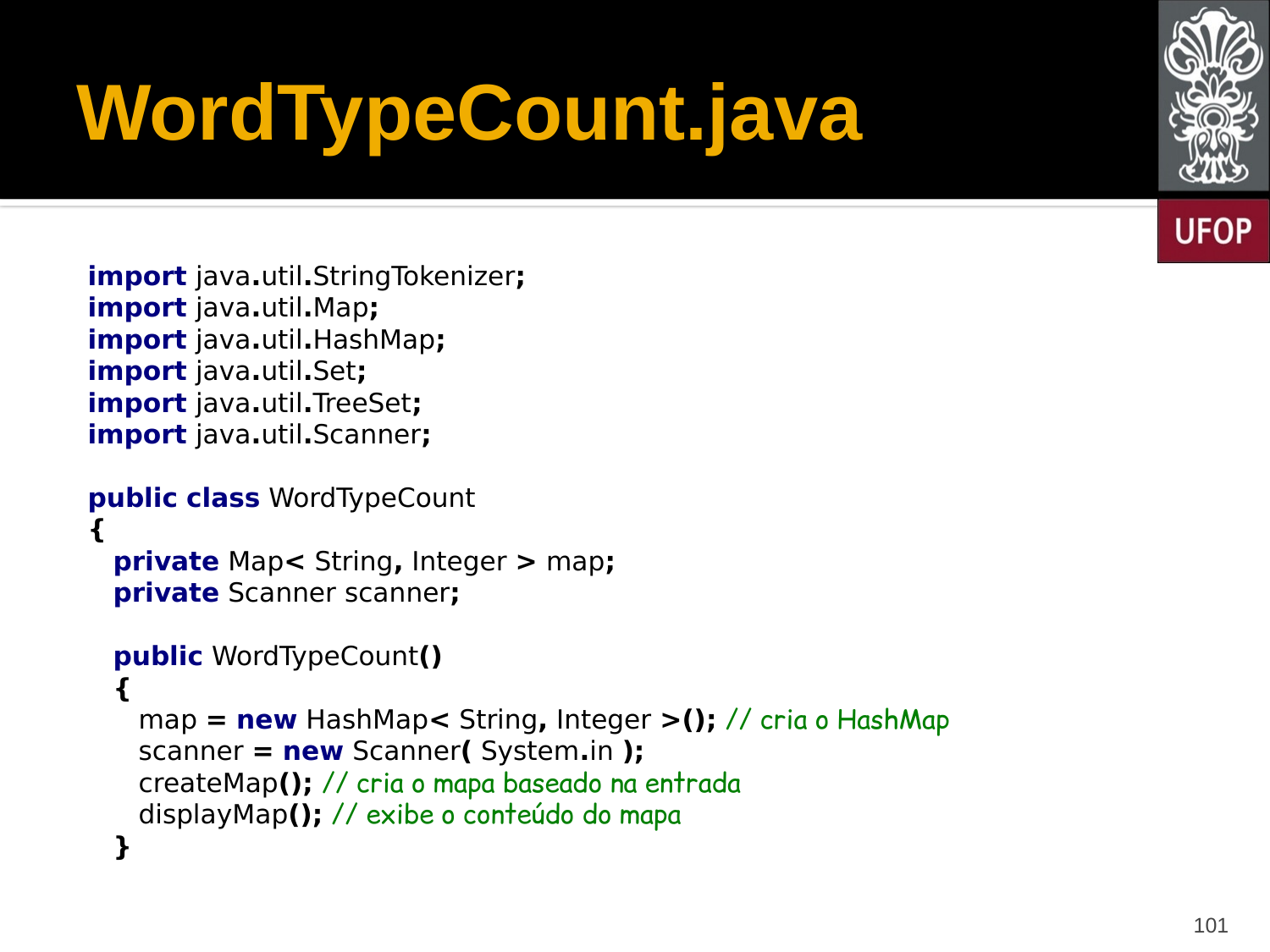

# WordTypeCount.java
import java.util.StringTokenizer;
import java.util.Map;
import java.util.HashMap;
import java.util.Set;
import java.util.TreeSet;
import java.util.Scanner;

public class WordTypeCount
{
   private Map< String, Integer > map;
   private Scanner scanner;

   public WordTypeCount()
   {
      map = new HashMap< String, Integer >(); // cria o HashMap
      scanner = new Scanner( System.in );
      createMap(); // cria o mapa baseado na entrada
      displayMap(); // exibe o conteúdo do mapa
   }

101